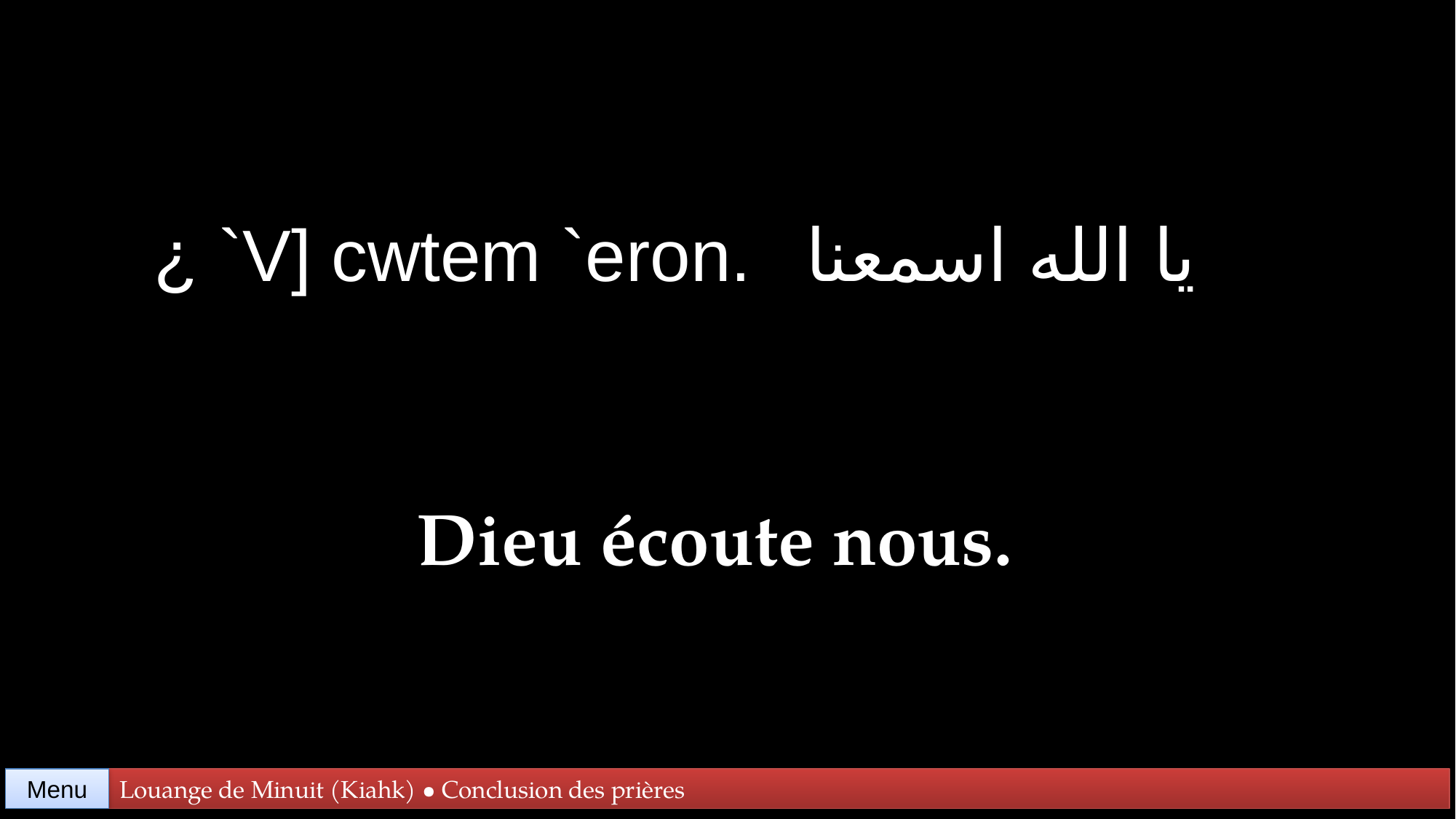

¿ `V] cwtem `eron.
يا الله اسمعنا
Dieu écoute nous.
Menu
Louange de Minuit (Kiahk) • Conclusion des prières